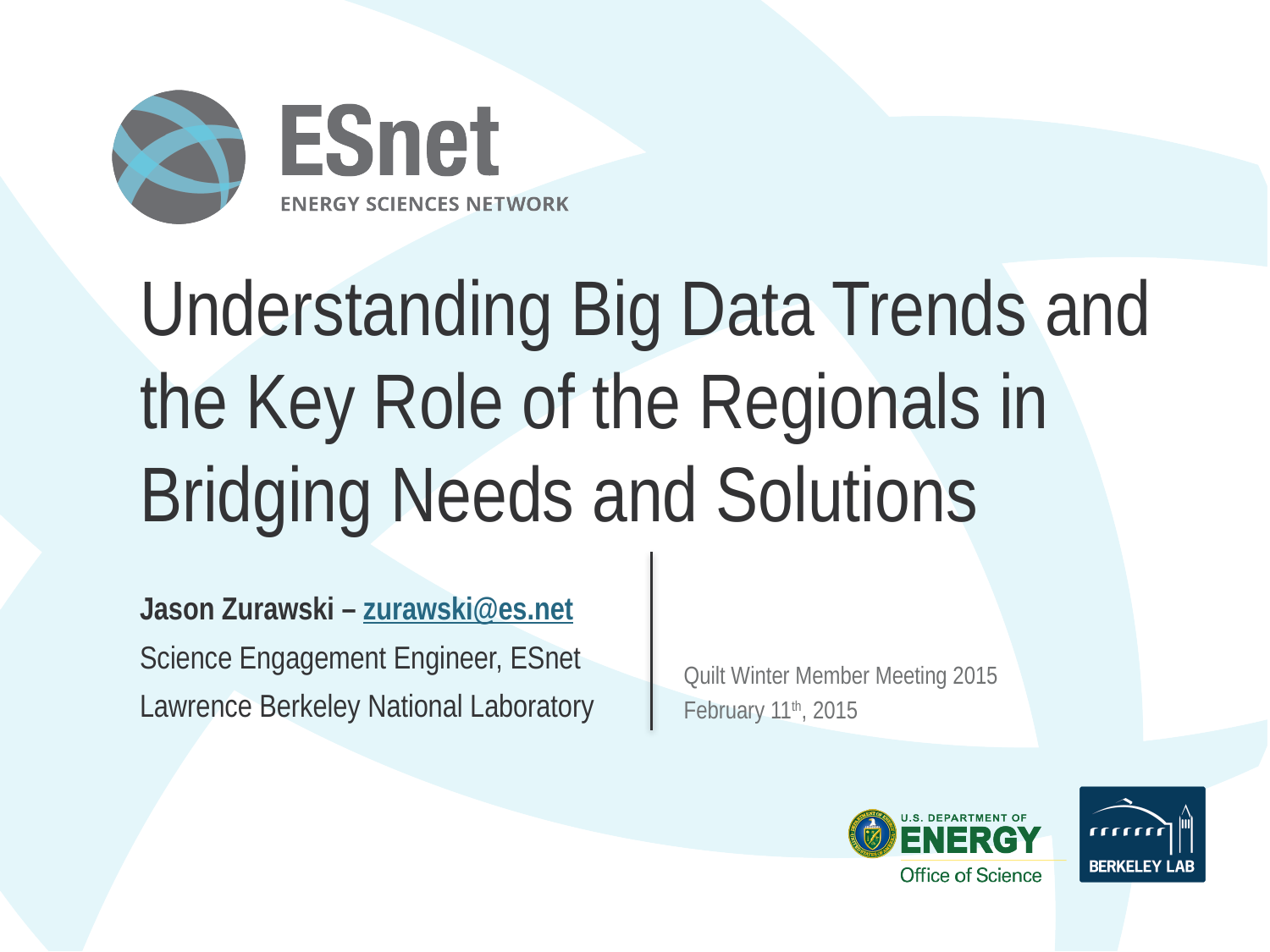

# Understanding Big Data Trends and the Key Role of the Regionals in Bridging Needs and Solutions
Jason Zurawski – zurawski@es.net
Science Engagement Engineer, ESnet
Lawrence Berkeley National Laboratory

Quilt Winter Member Meeting 2015
February 11th, 2015